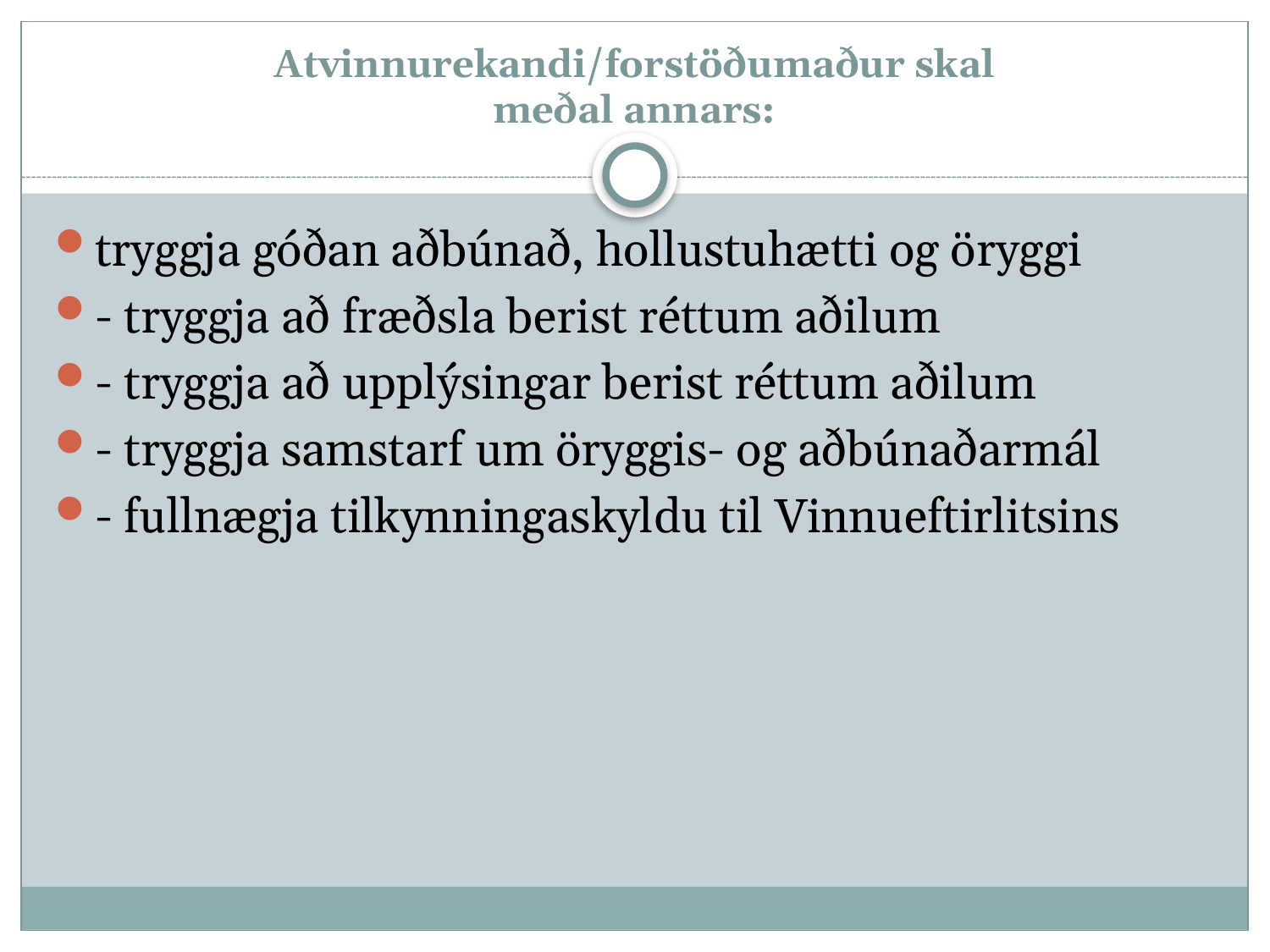

# Atvinnurekandi/forstöðumaður skal meðal annars:
tryggja góðan aðbúnað, hollustuhætti og öryggi
- tryggja að fræðsla berist réttum aðilum
- tryggja að upplýsingar berist réttum aðilum
- tryggja samstarf um öryggis- og aðbúnaðarmál
- fullnægja tilkynningaskyldu til Vinnueftirlitsins